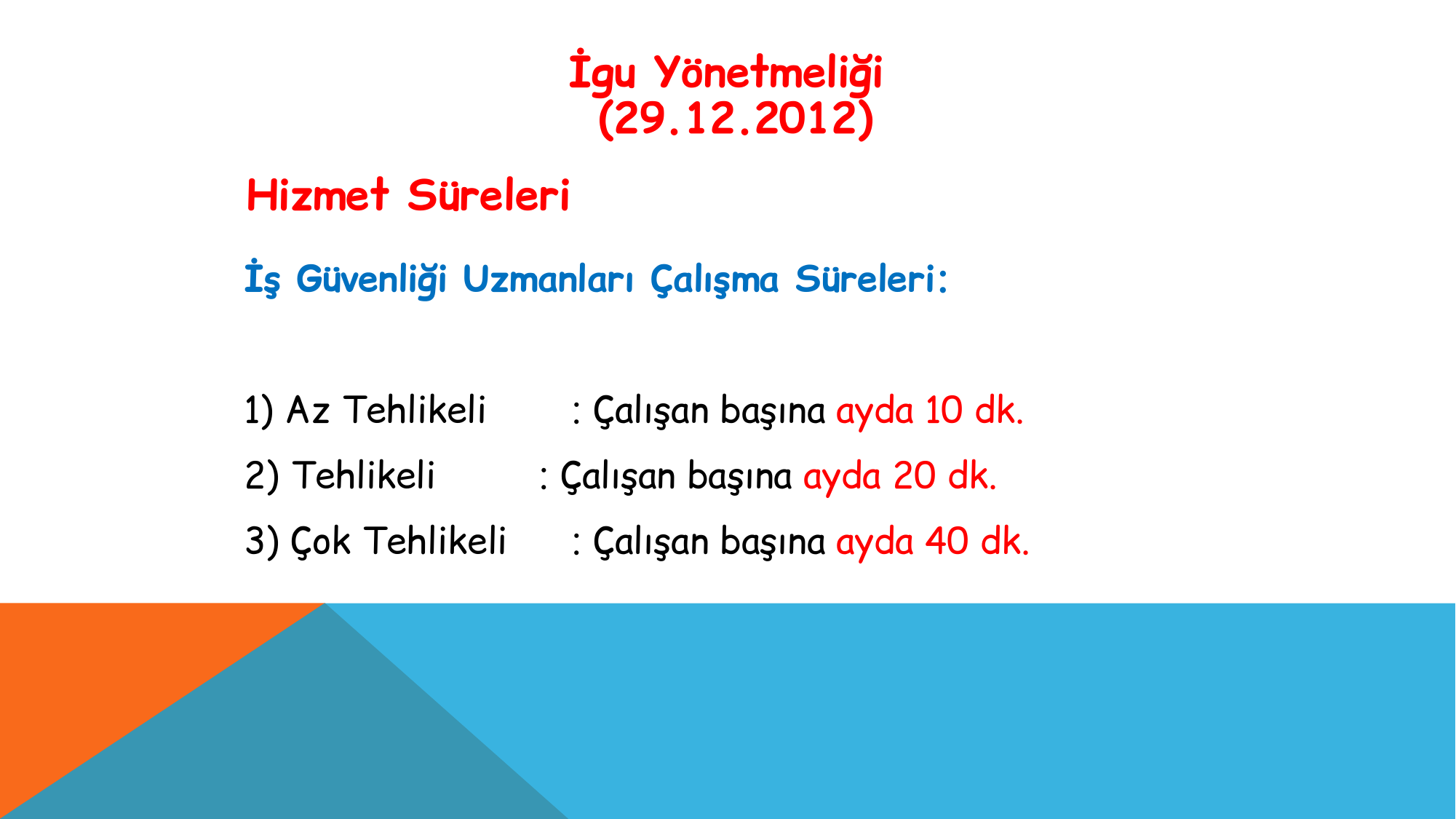

İgu Yönetmeliği
(29.12.2012)

Hizmet Süreleri
İş Güvenliği Uzmanları Çalışma Süreleri:

1) Az Tehlikeli	: Çalışan başına ayda 10 dk.
2) Tehlikeli	       : Çalışan başına ayda 20 dk.
3) Çok Tehlikeli	: Çalışan başına ayda 40 dk.